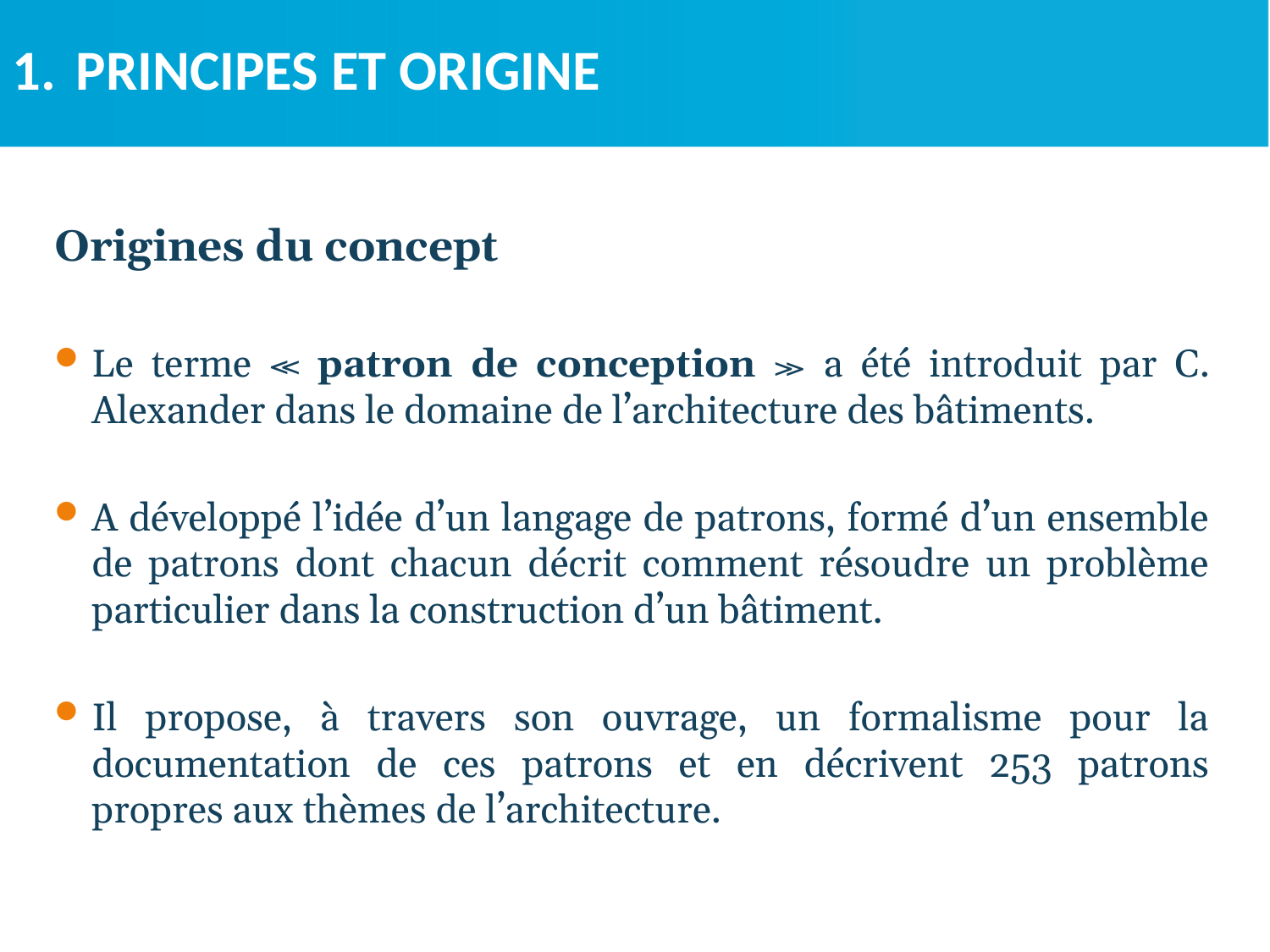

PRINCIPES ET ORIGINE
Origines du concept

Le terme ≪ patron de conception ≫ a été introduit par C. Alexander dans le domaine de l’architecture des bâtiments.

A développé l’idée d’un langage de patrons, formé d’un ensemble de patrons dont chacun décrit comment résoudre un problème particulier dans la construction d’un bâtiment.

Il propose, à travers son ouvrage, un formalisme pour la documentation de ces patrons et en décrivent 253 patrons propres aux thèmes de l’architecture.